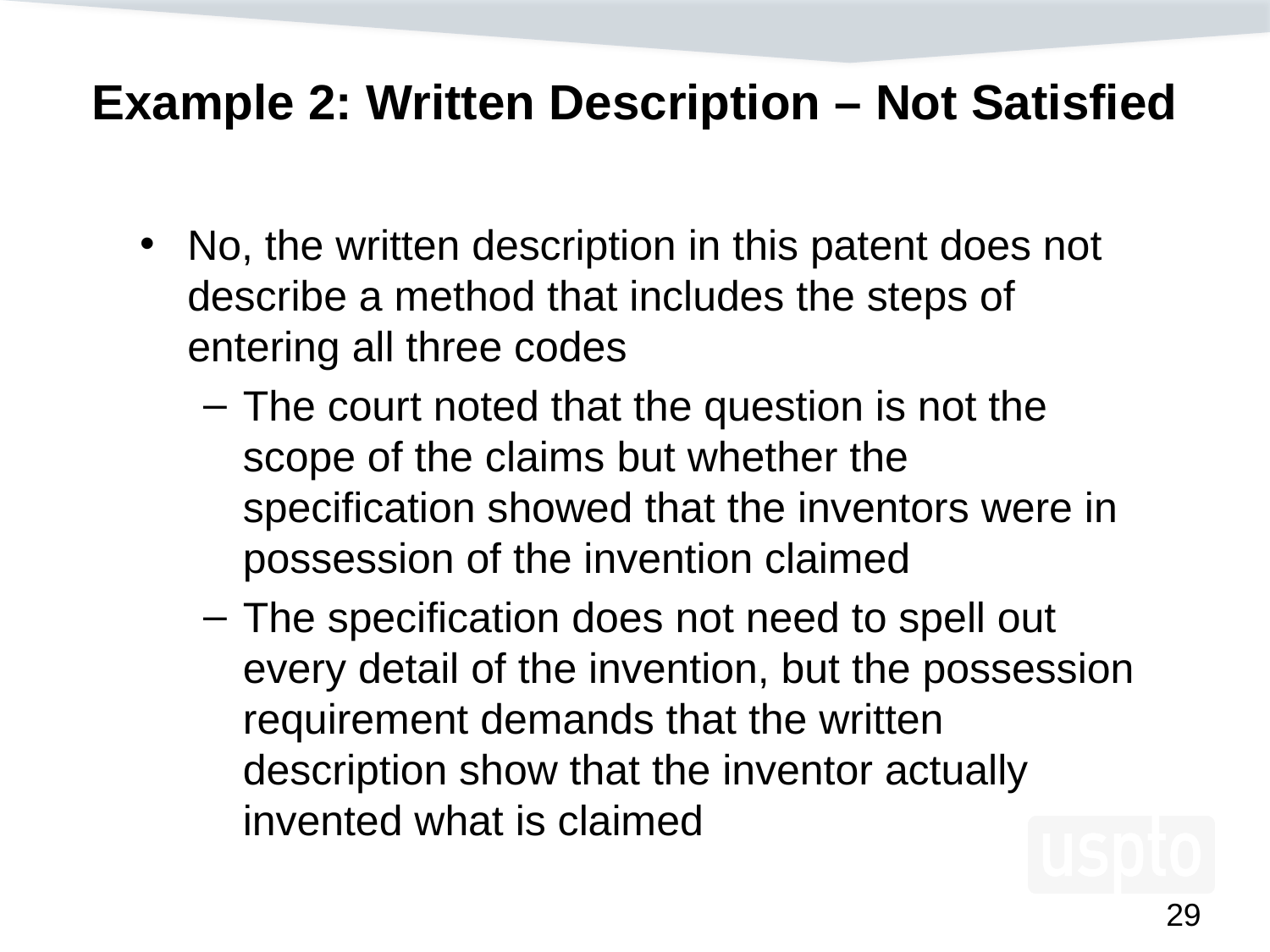

# Example 2: Written Description – Not Satisfied
No, the written description in this patent does not describe a method that includes the steps of entering all three codes
The court noted that the question is not the scope of the claims but whether the specification showed that the inventors were in possession of the invention claimed
The specification does not need to spell out every detail of the invention, but the possession requirement demands that the written description show that the inventor actually invented what is claimed
29